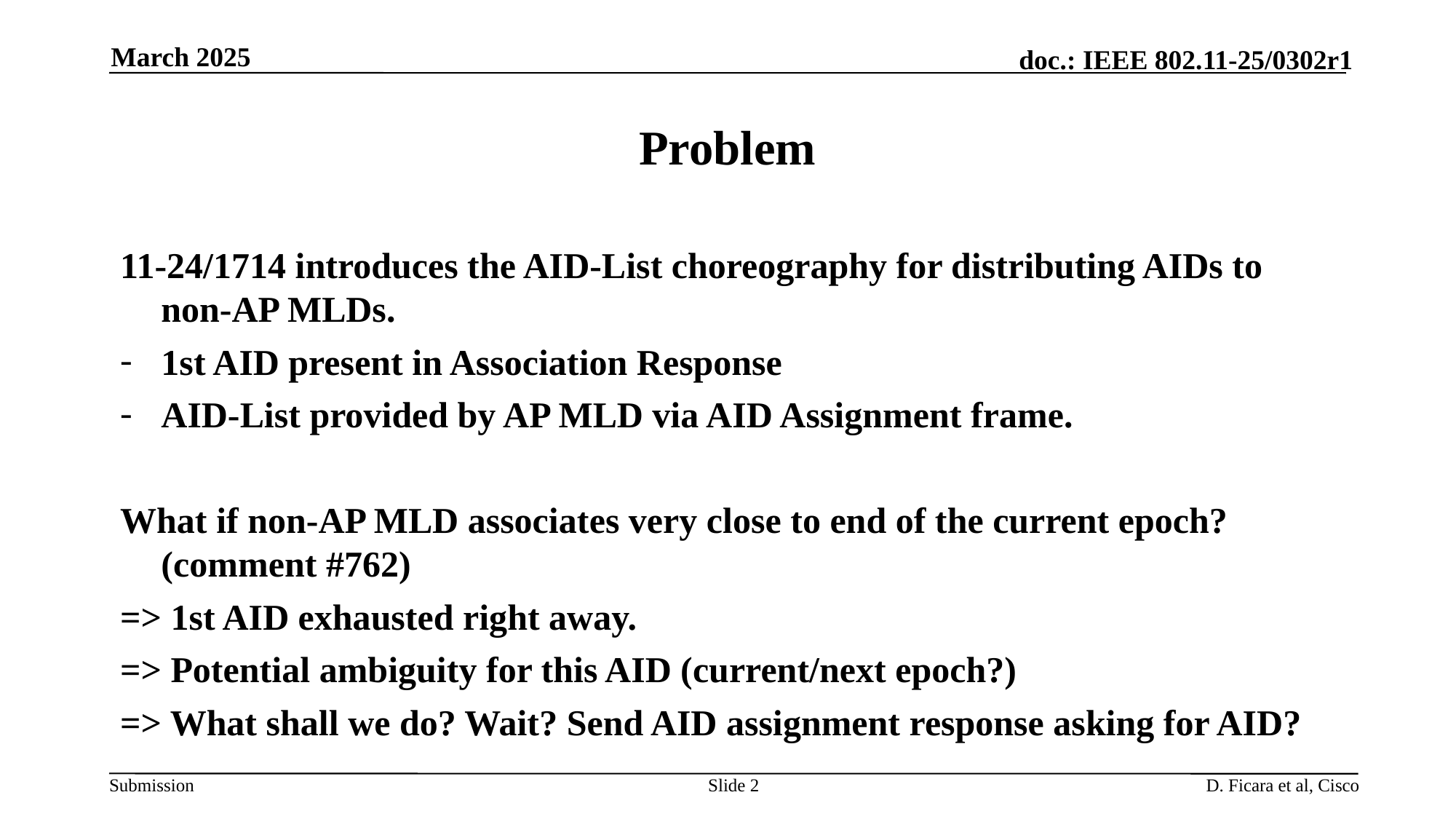

March 2025
# Problem
11-24/1714 introduces the AID-List choreography for distributing AIDs to non-AP MLDs.
1st AID present in Association Response
AID-List provided by AP MLD via AID Assignment frame.

What if non-AP MLD associates very close to end of the current epoch? (comment #762)
=> 1st AID exhausted right away.
=> Potential ambiguity for this AID (current/next epoch?)
=> What shall we do? Wait? Send AID assignment response asking for AID?

Slide 2
D. Ficara et al, Cisco